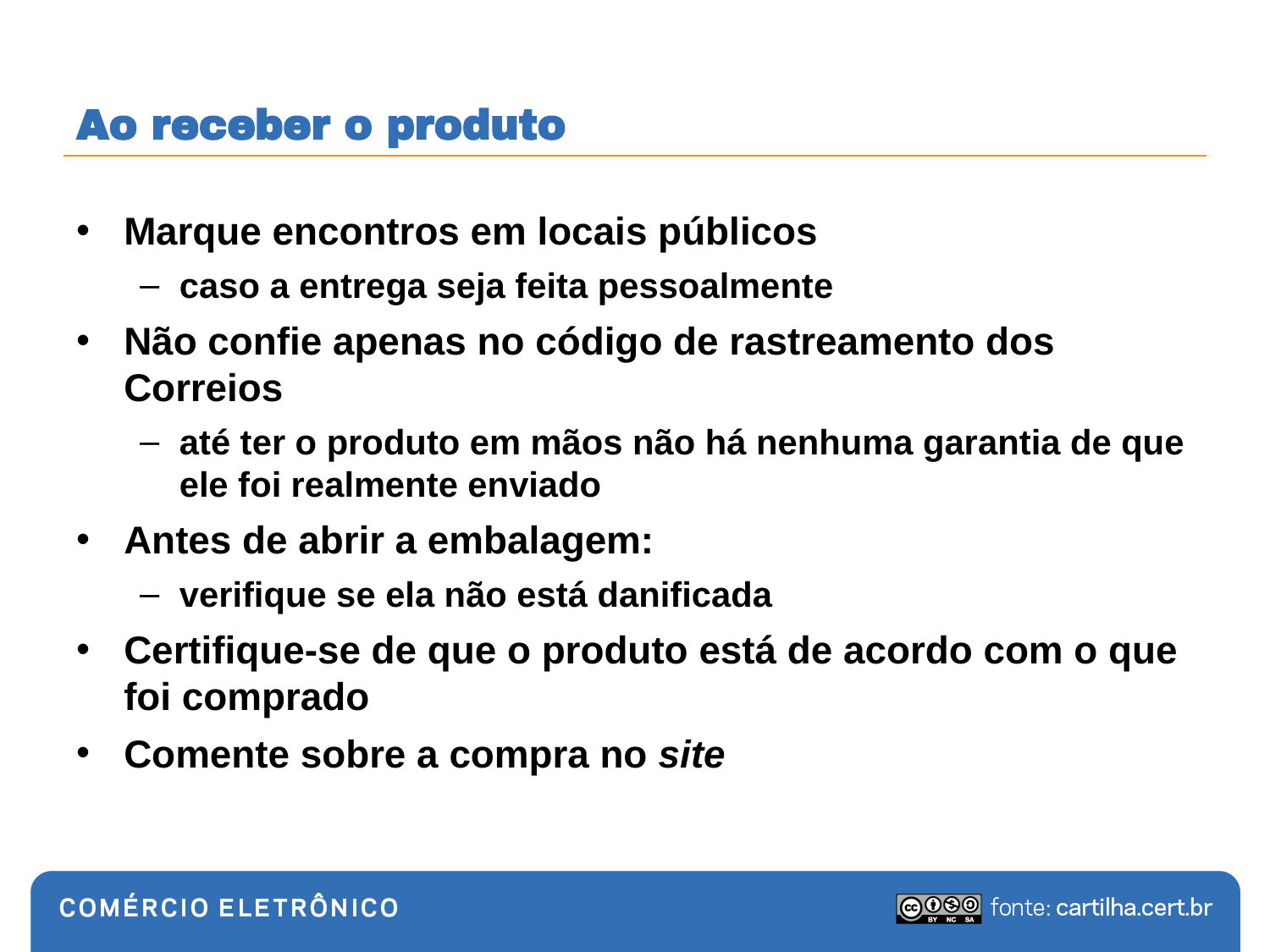

# Ao receber o produto
Marque encontros em locais públicos
caso a entrega seja feita pessoalmente
Não confie apenas no código de rastreamento dos Correios
até ter o produto em mãos não há nenhuma garantia de que ele foi realmente enviado
Antes de abrir a embalagem:
verifique se ela não está danificada
Certifique-se de que o produto está de acordo com o que foi comprado
Comente sobre a compra no site